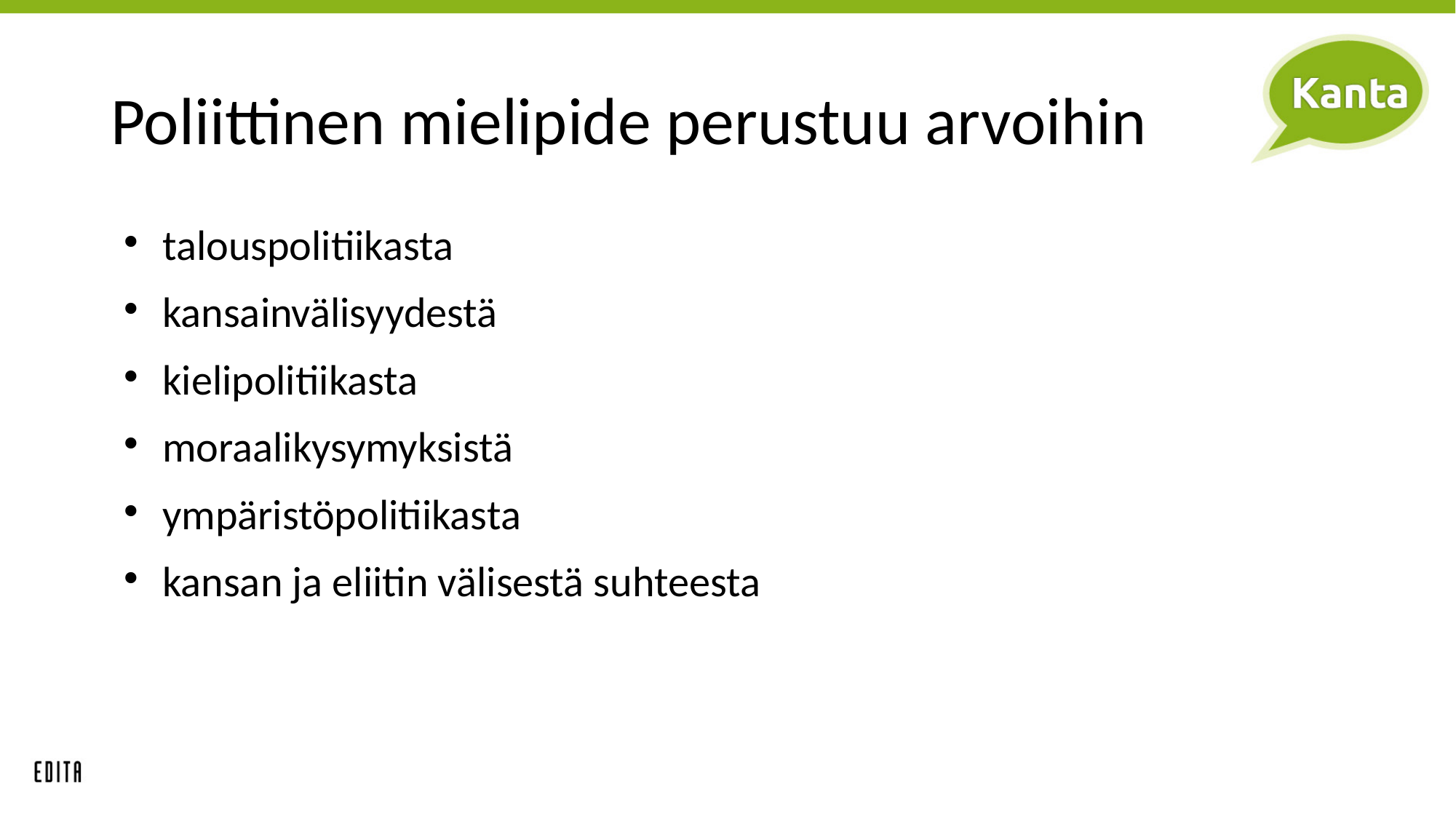

# Poliittinen mielipide perustuu arvoihin
talouspolitiikasta
kansainvälisyydestä
kielipolitiikasta
moraalikysymyksistä
ympäristöpolitiikasta
kansan ja eliitin välisestä suhteesta